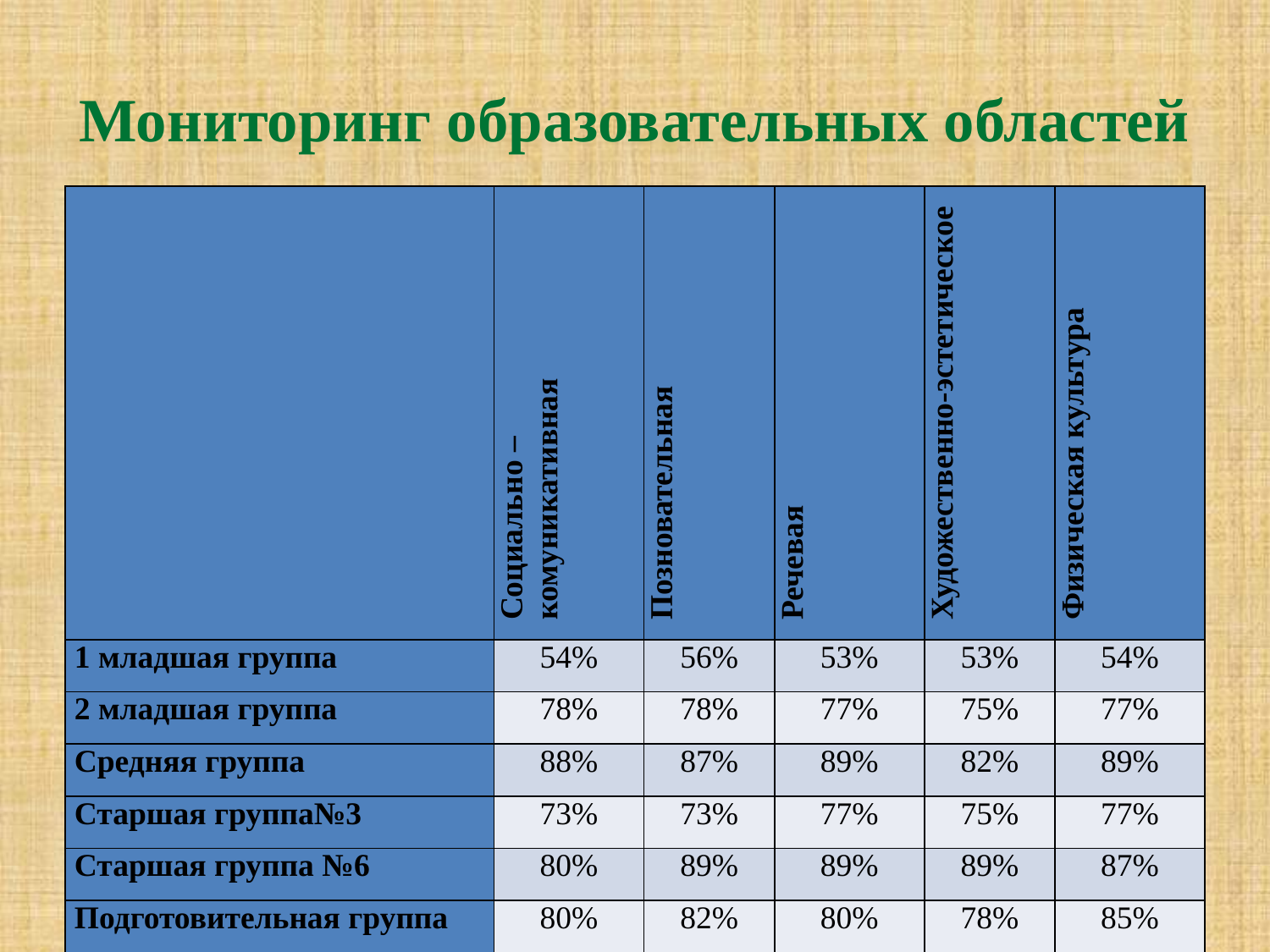

# Мониторинг образовательных областей
|  | Социально – комуникативная | Позновательная | Речевая | Художественно-эстетическое | Физическая культура |
| --- | --- | --- | --- | --- | --- |
| 1 младшая группа | 54% | 56% | 53% | 53% | 54% |
| 2 младшая группа | 78% | 78% | 77% | 75% | 77% |
| Средняя группа | 88% | 87% | 89% | 82% | 89% |
| Старшая группа№3 | 73% | 73% | 77% | 75% | 77% |
| Старшая группа №6 | 80% | 89% | 89% | 89% | 87% |
| Подготовительная группа | 80% | 82% | 80% | 78% | 85% |
|  | 78% | 78% | 78% | 75% | 78% |